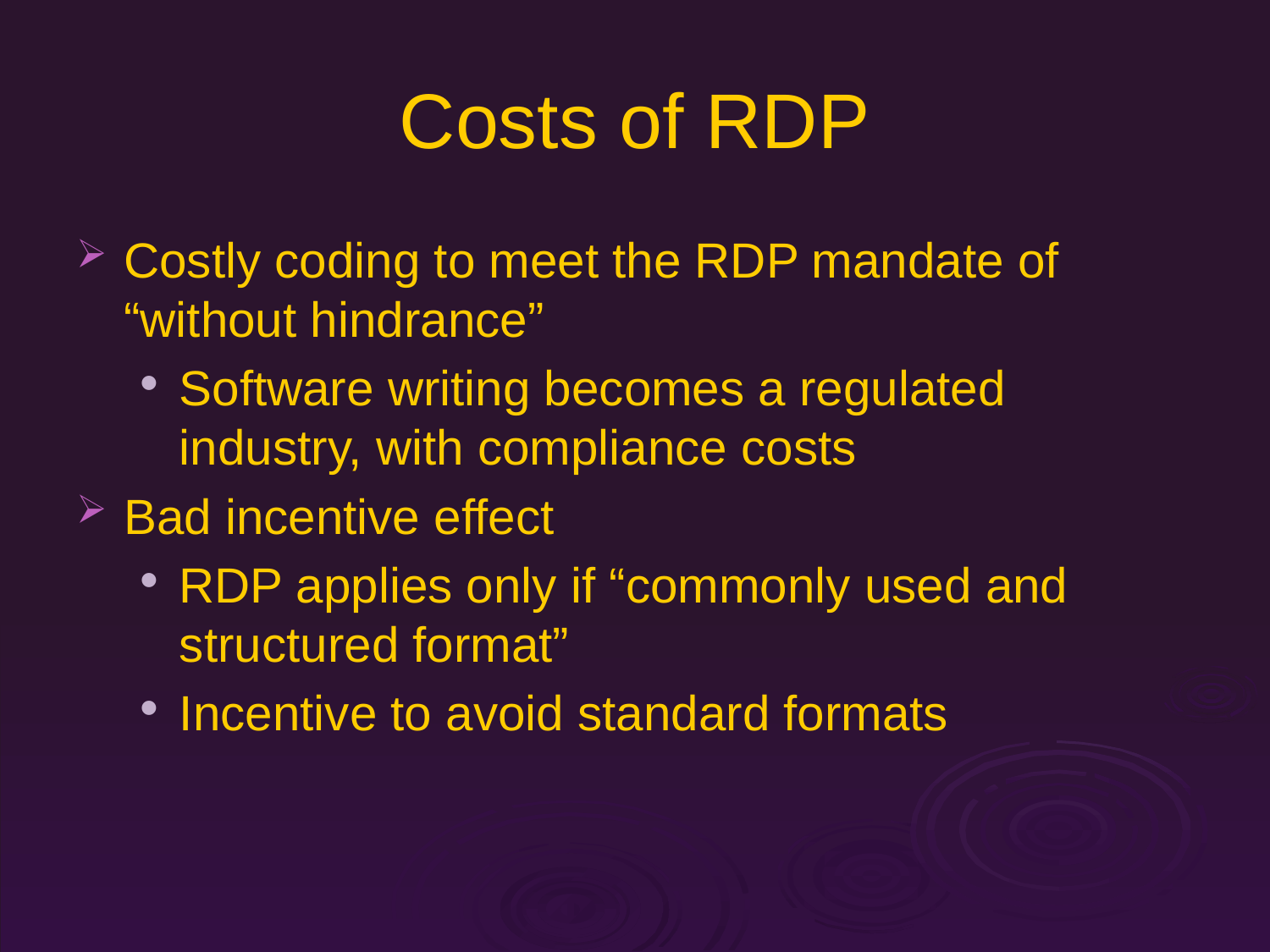

# Costs of RDP
Costly coding to meet the RDP mandate of “without hindrance”
Software writing becomes a regulated industry, with compliance costs
Bad incentive effect
RDP applies only if “commonly used and structured format”
Incentive to avoid standard formats